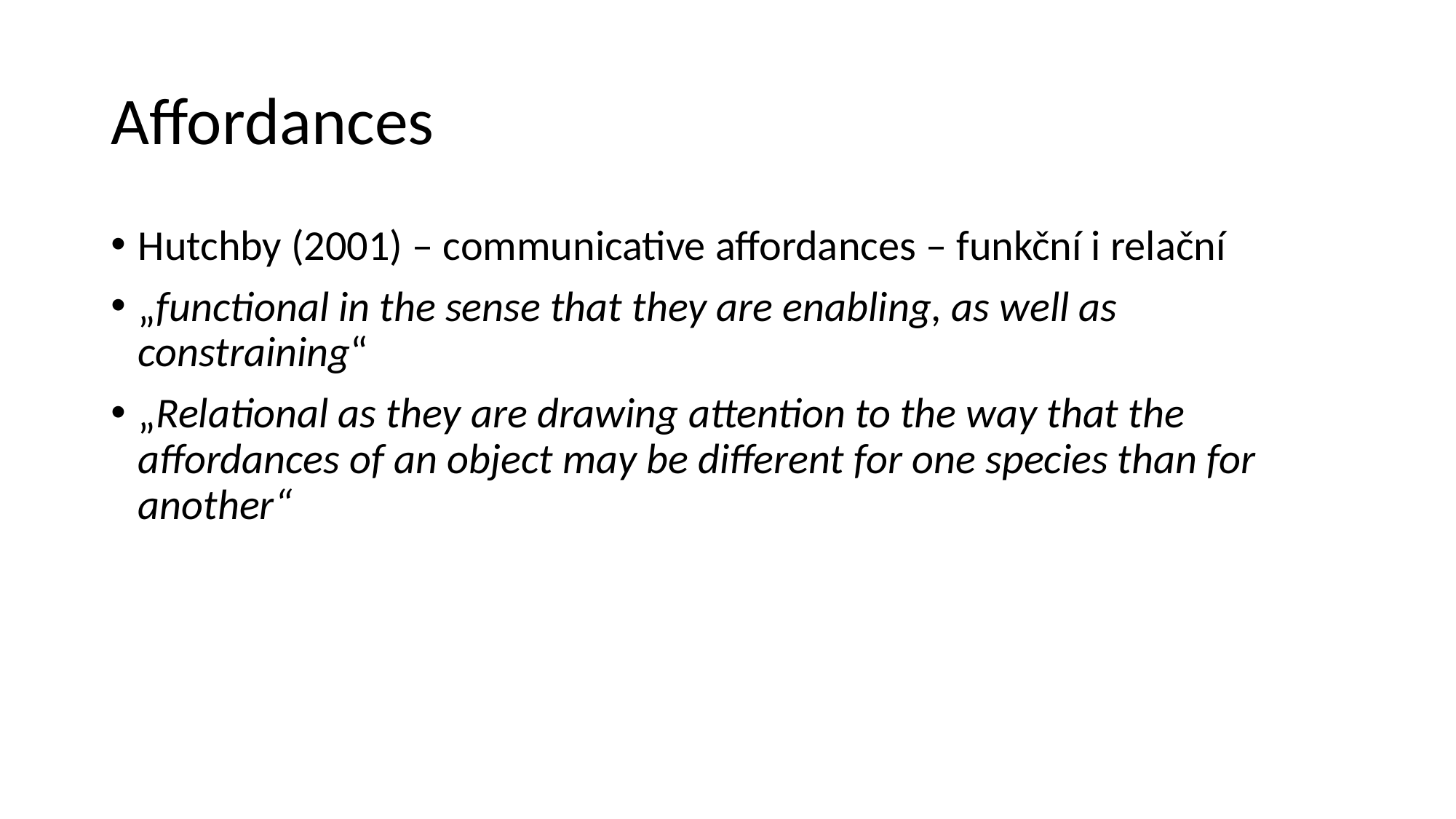

# Affordances
Hutchby (2001) – communicative affordances – funkční i relační
„functional in the sense that they are enabling, as well as constraining“
„Relational as they are drawing attention to the way that the affordances of an object may be different for one species than for another“